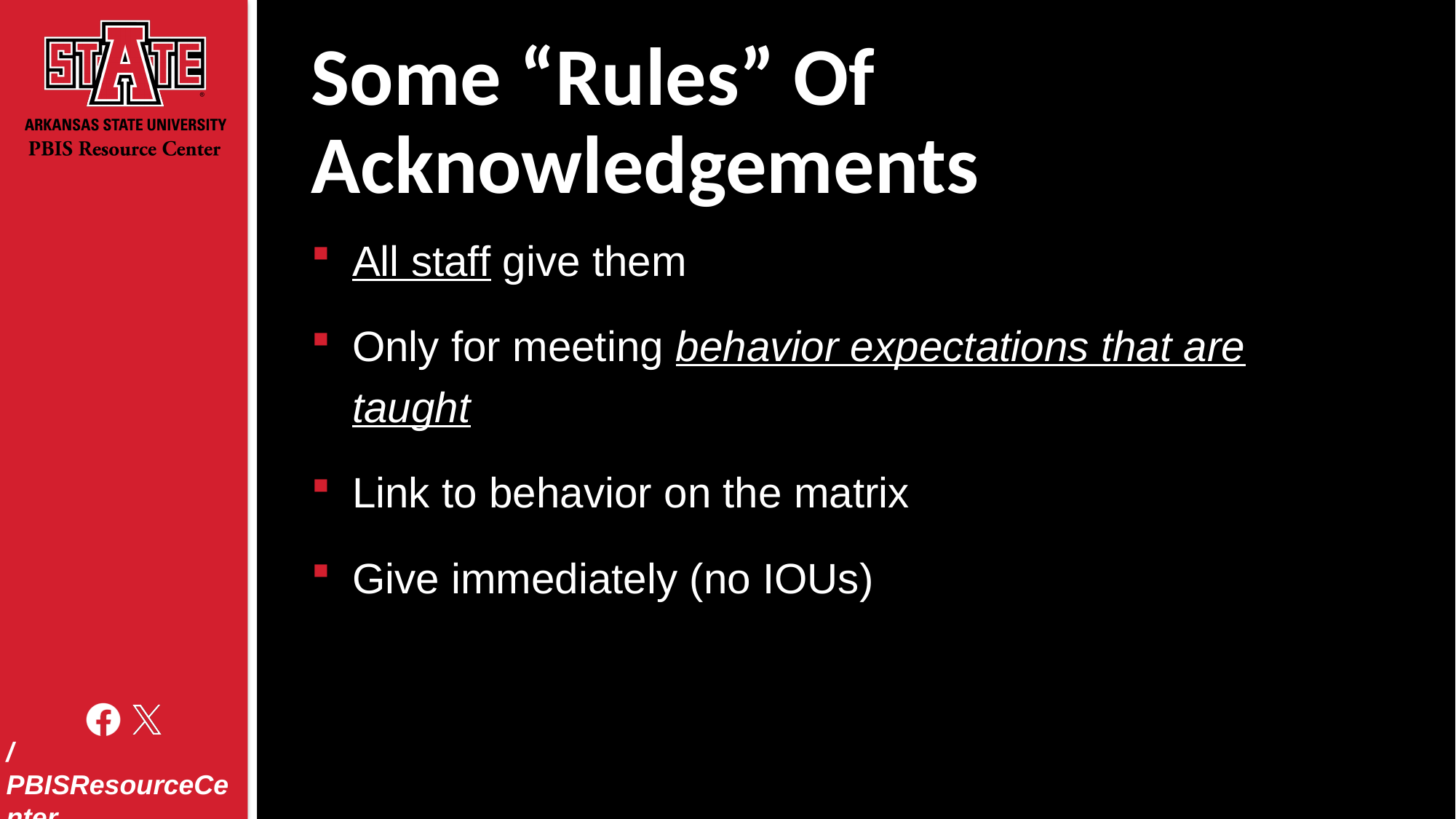

# Some “Rules” Of Acknowledgements
All staff give them
Only for meeting behavior expectations that are taught
Link to behavior on the matrix
Give immediately (no IOUs)